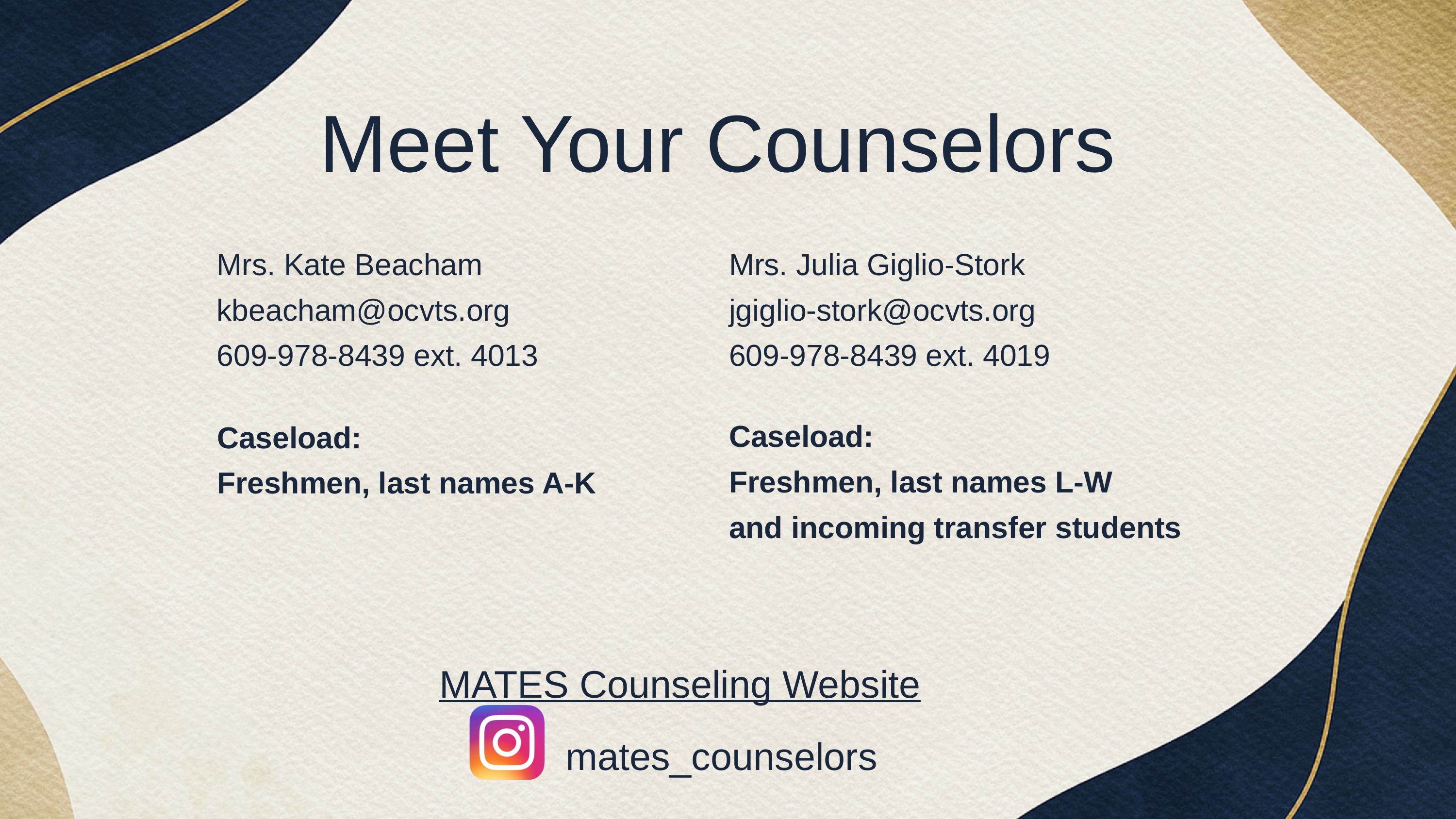

Meet Your Counselors
Mrs. Kate Beacham
kbeacham@ocvts.org
609-978-8439 ext. 4013
Mrs. Julia Giglio-Stork
jgiglio-stork@ocvts.org
609-978-8439 ext. 4019

Caseload:
Freshmen, last names L-W
and incoming transfer students
Caseload:
Freshmen, last names A-K

MATES Counseling Website

mates_counselors